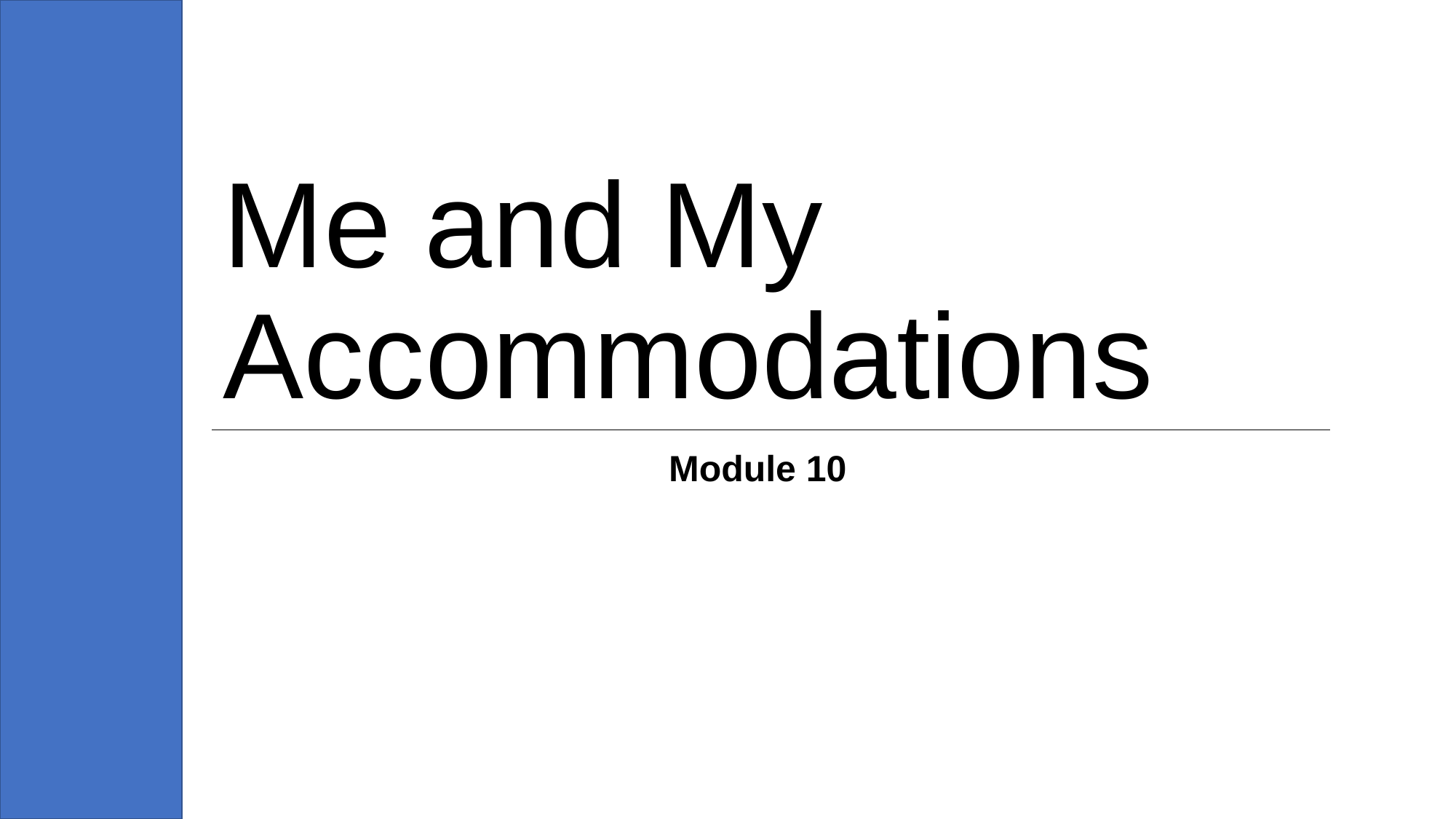

# Me and My Accommodations
Module 10